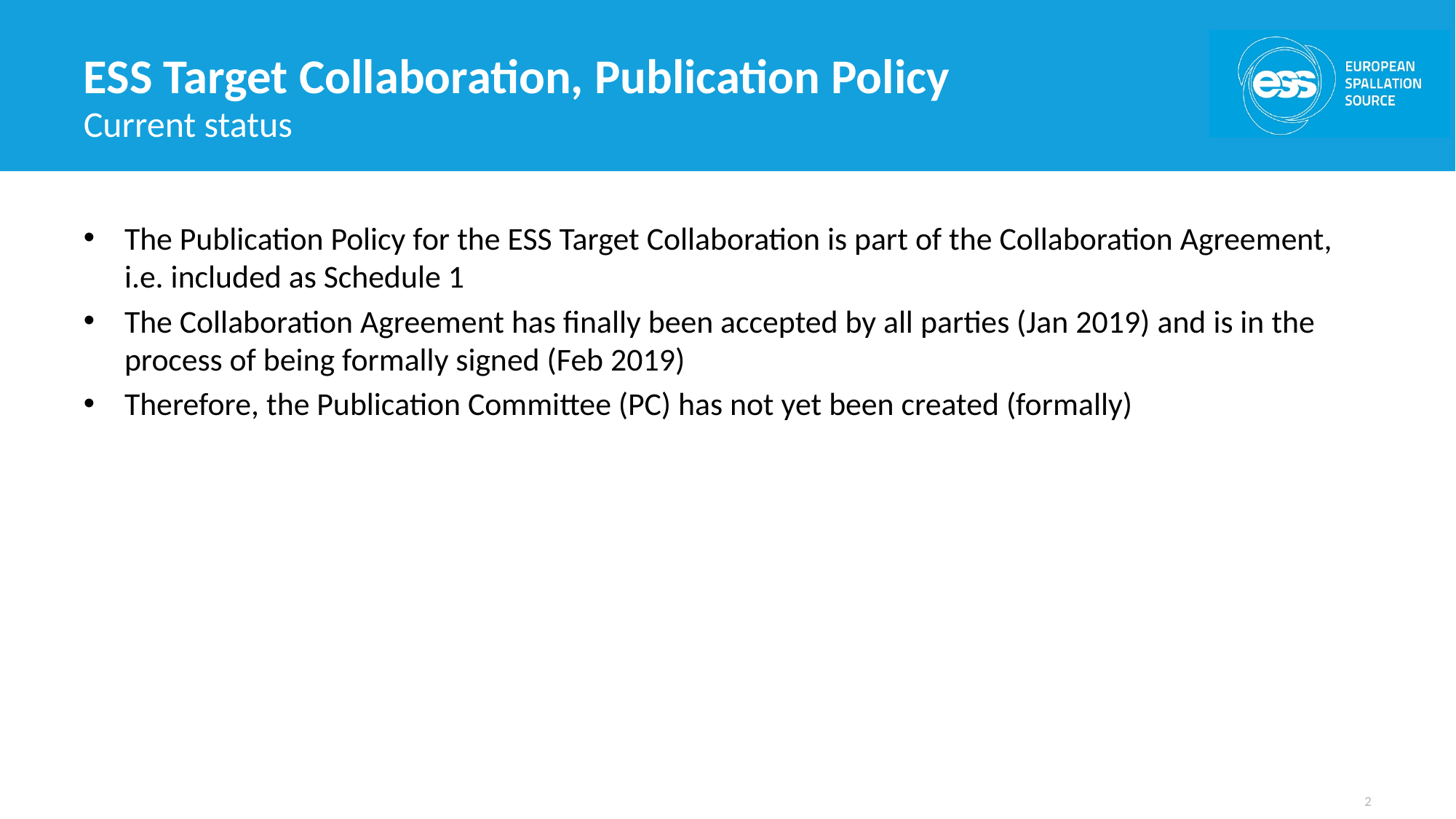

# ESS Target Collaboration, Publication Policy
Current status
The Publication Policy for the ESS Target Collaboration is part of the Collaboration Agreement, i.e. included as Schedule 1
The Collaboration Agreement has finally been accepted by all parties (Jan 2019) and is in the process of being formally signed (Feb 2019)
Therefore, the Publication Committee (PC) has not yet been created (formally)

2